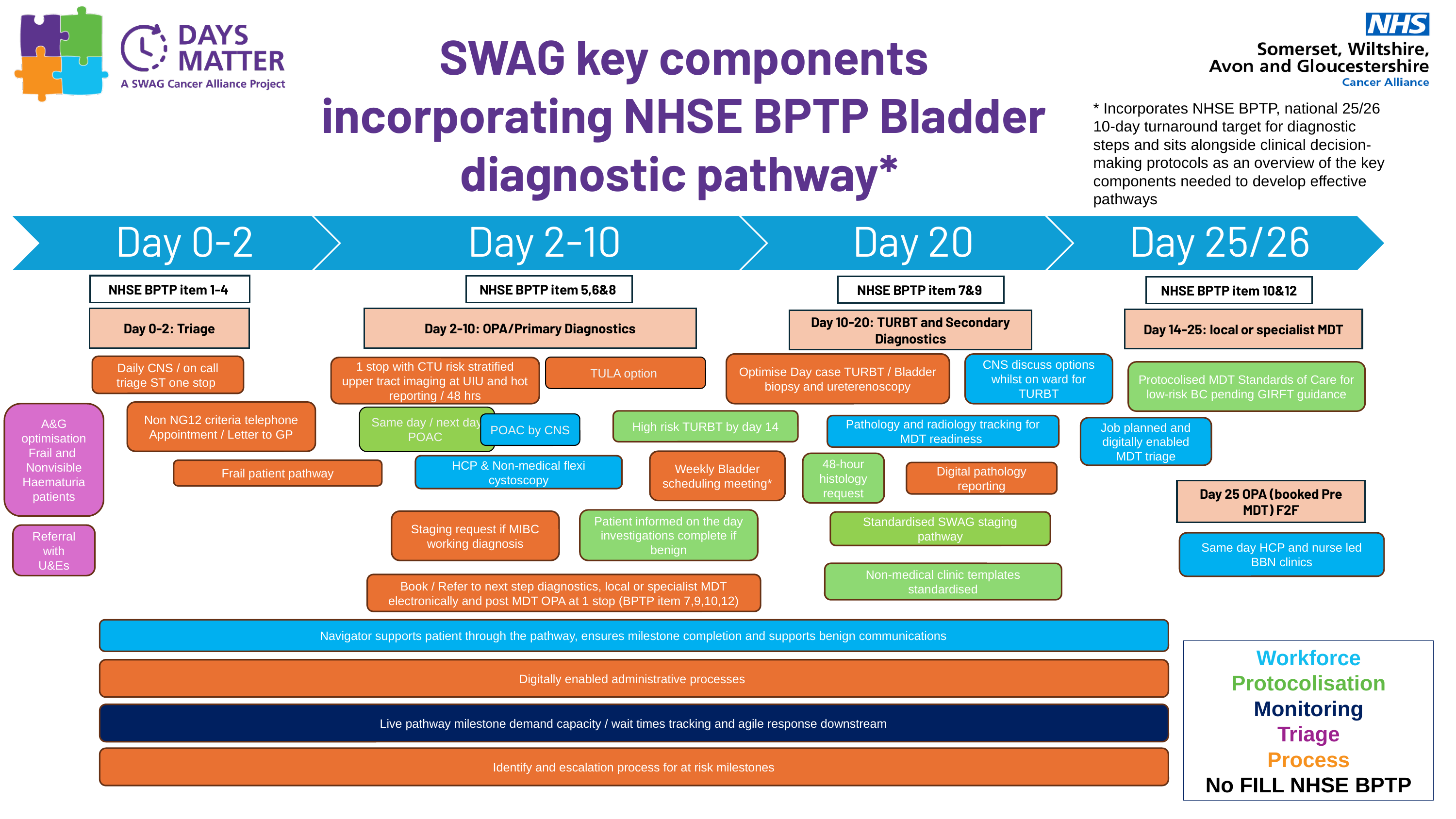

SWAG key components incorporating NHSE BPTP Bladder diagnostic pathway*
* Incorporates NHSE BPTP, national 25/26 10-day turnaround target for diagnostic steps and sits alongside clinical decision-making protocols as an overview of the key components needed to develop effective pathways
Day 0-2
Day 2-10
Day 20
Day 25/26
NHSE BPTP item 1-4
NHSE BPTP item 5,6&8
NHSE BPTP item 7&9
NHSE BPTP item 10&12
Day 2-10: OPA/Primary Diagnostics
Day 0-2: Triage
Day 14-25: local or specialist MDT
Day 10-20: TURBT and Secondary Diagnostics
Optimise Day case TURBT / Bladder biopsy and ureterenoscopy
CNS discuss options whilst on ward for TURBT
Daily CNS / on call triage ST one stop
TULA option
1 stop with CTU risk stratified upper tract imaging at UIU and hot reporting / 48 hrs
Protocolised MDT Standards of Care for low-risk BC pending GIRFT guidance
Non NG12 criteria telephone Appointment / Letter to GP
A&G optimisation
Frail and  Nonvisible Haematuria patients
Same day / next day POAC
High risk TURBT by day 14
POAC by CNS
Pathology and radiology tracking for MDT readiness
Job planned and digitally enabled MDT triage
Weekly Bladder scheduling meeting*
48-hour histology request
HCP & Non-medical flexi cystoscopy
Frail patient pathway
Digital pathology reporting
Day 25 OPA (booked Pre MDT) F2F
Patient informed on the day investigations complete if benign
Staging request if MIBC working diagnosis
Standardised SWAG staging pathway
Referral with U&Es
Same day HCP and nurse led BBN clinics
Non-medical clinic templates standardised
Book / Refer to next step diagnostics, local or specialist MDT electronically and post MDT OPA at 1 stop (BPTP item 7,9,10,12)
Navigator supports patient through the pathway, ensures milestone completion and supports benign communications
Workforce
Protocolisation
Monitoring
Triage
Process
No FILL NHSE BPTP
Digitally enabled administrative processes
Live pathway milestone demand capacity / wait times tracking and agile response downstream
Identify and escalation process for at risk milestones